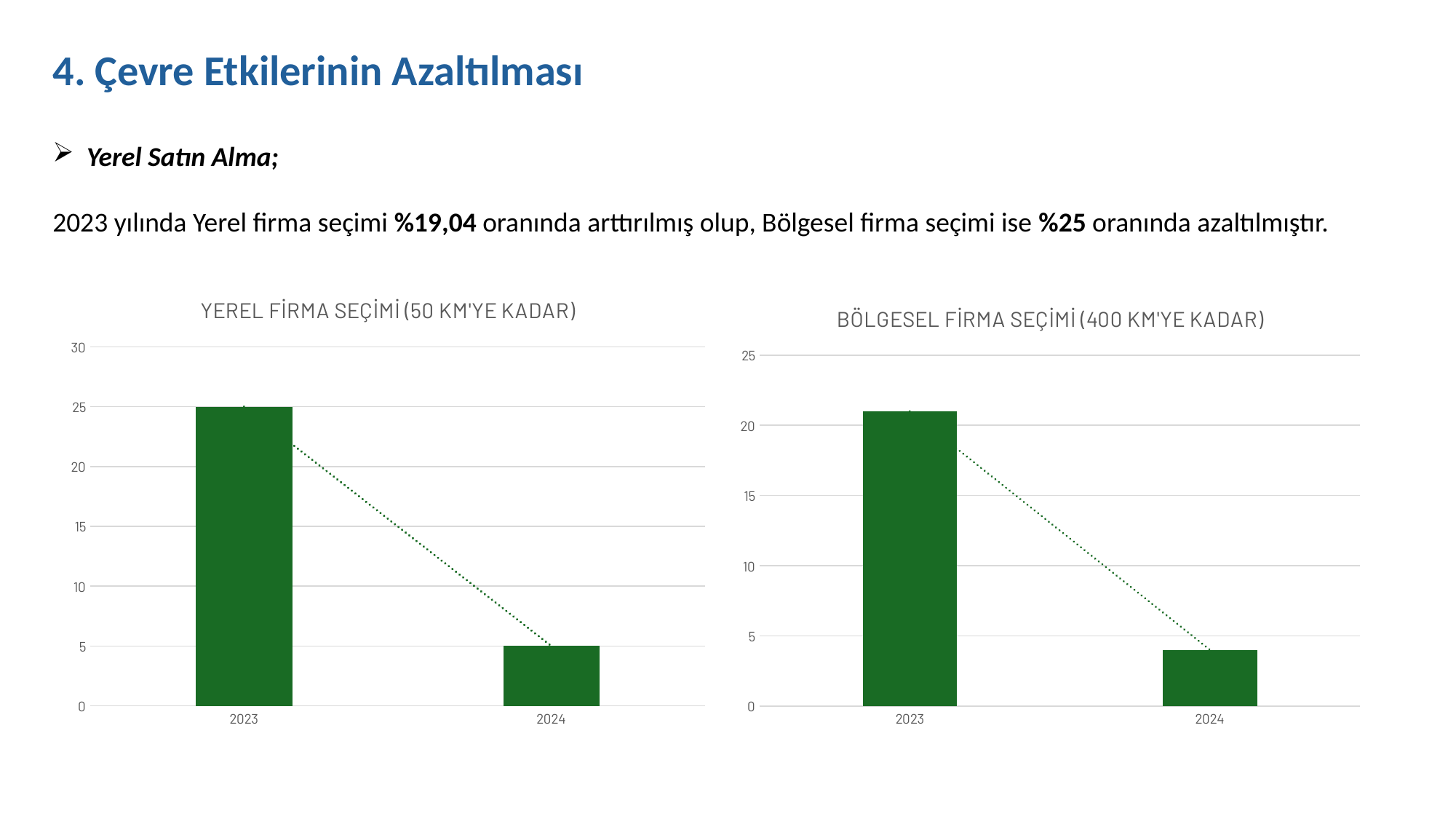

4. Çevre Etkilerinin Azaltılması

Yerel Satın Alma;

2023 yılında Yerel firma seçimi %19,04 oranında arttırılmış olup, Bölgesel firma seçimi ise %25 oranında azaltılmıştır.

### Chart: YEREL FİRMA SEÇİMİ (50 KM'YE KADAR)

| Category |  |
|---|---|
| 2023 | 25.0 |
| 2024 | 5.0 |

### Chart: BÖLGESEL FİRMA SEÇİMİ (400 KM'YE KADAR)

| Category |  |
|---|---|
| 2023 | 21.0 |
| 2024 | 4.0 |